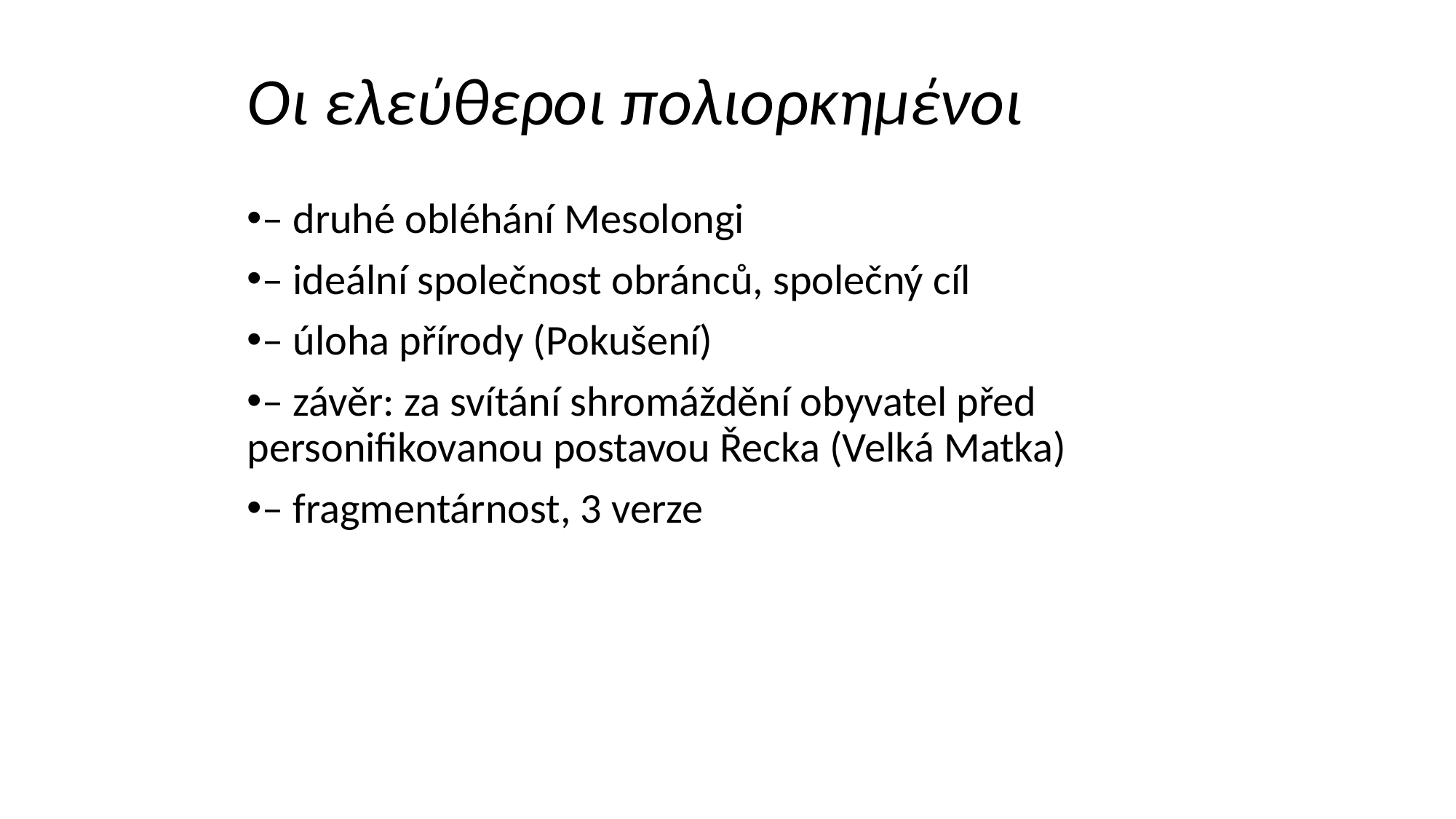

# Oι ελεύθεροι πολιορκημένοι
– druhé obléhání Mesolongi
– ideální společnost obránců, společný cíl
– úloha přírody (Pokušení)
– závěr: za svítání shromáždění obyvatel před personifikovanou postavou Řecka (Velká Matka)
– fragmentárnost, 3 verze